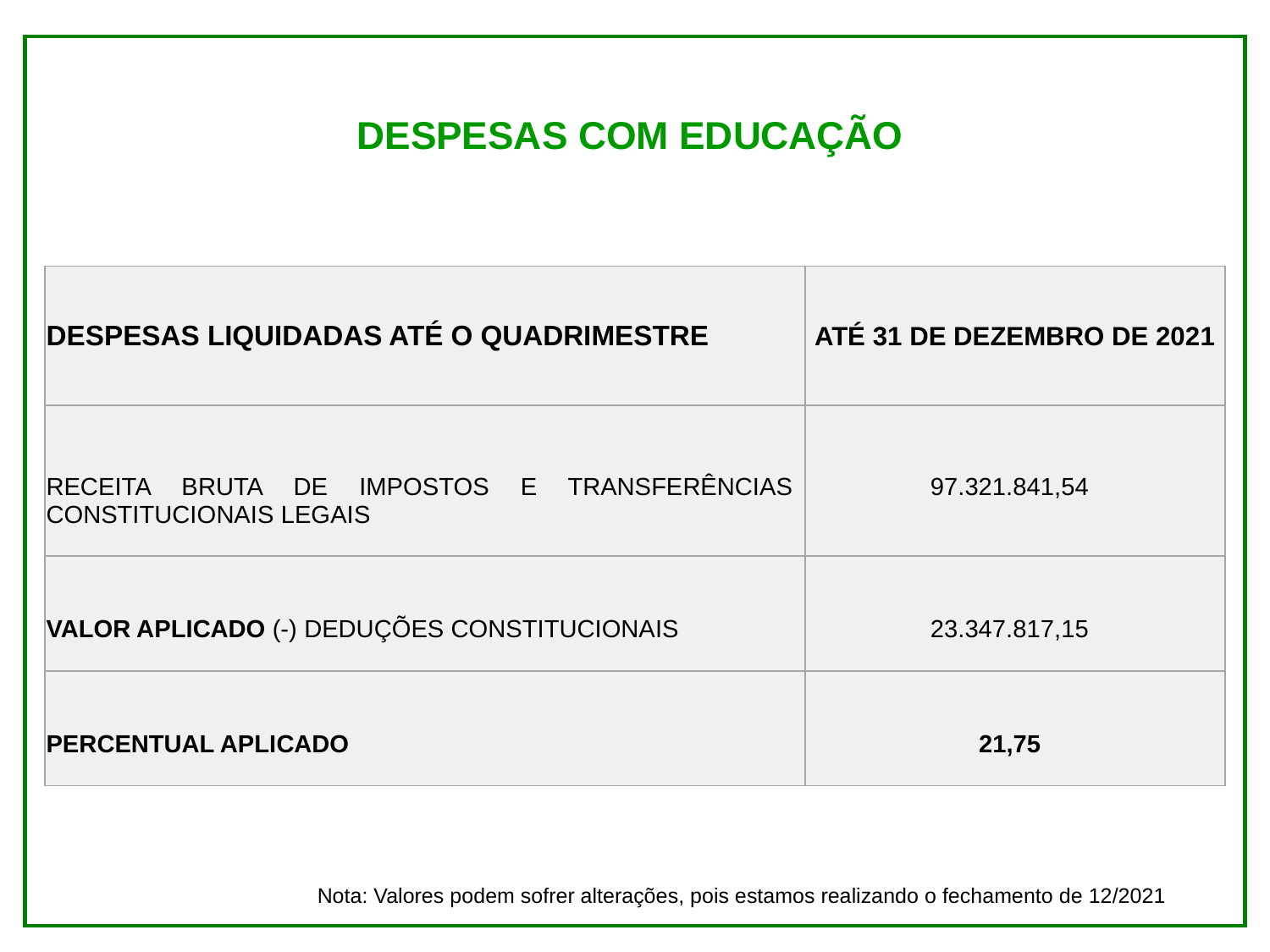

DESPESAS COM EDUCAÇÃO
| DESPESAS LIQUIDADAS ATÉ O QUADRIMESTRE | ATÉ 31 DE DEZEMBRO DE 2021 |
| --- | --- |
| RECEITA BRUTA DE IMPOSTOS E TRANSFERÊNCIAS CONSTITUCIONAIS LEGAIS | 97.321.841,54 |
| VALOR APLICADO (-) DEDUÇÕES CONSTITUCIONAIS | 23.347.817,15 |
| PERCENTUAL APLICADO | 21,75 |
Nota: Valores podem sofrer alterações, pois estamos realizando o fechamento de 12/2021